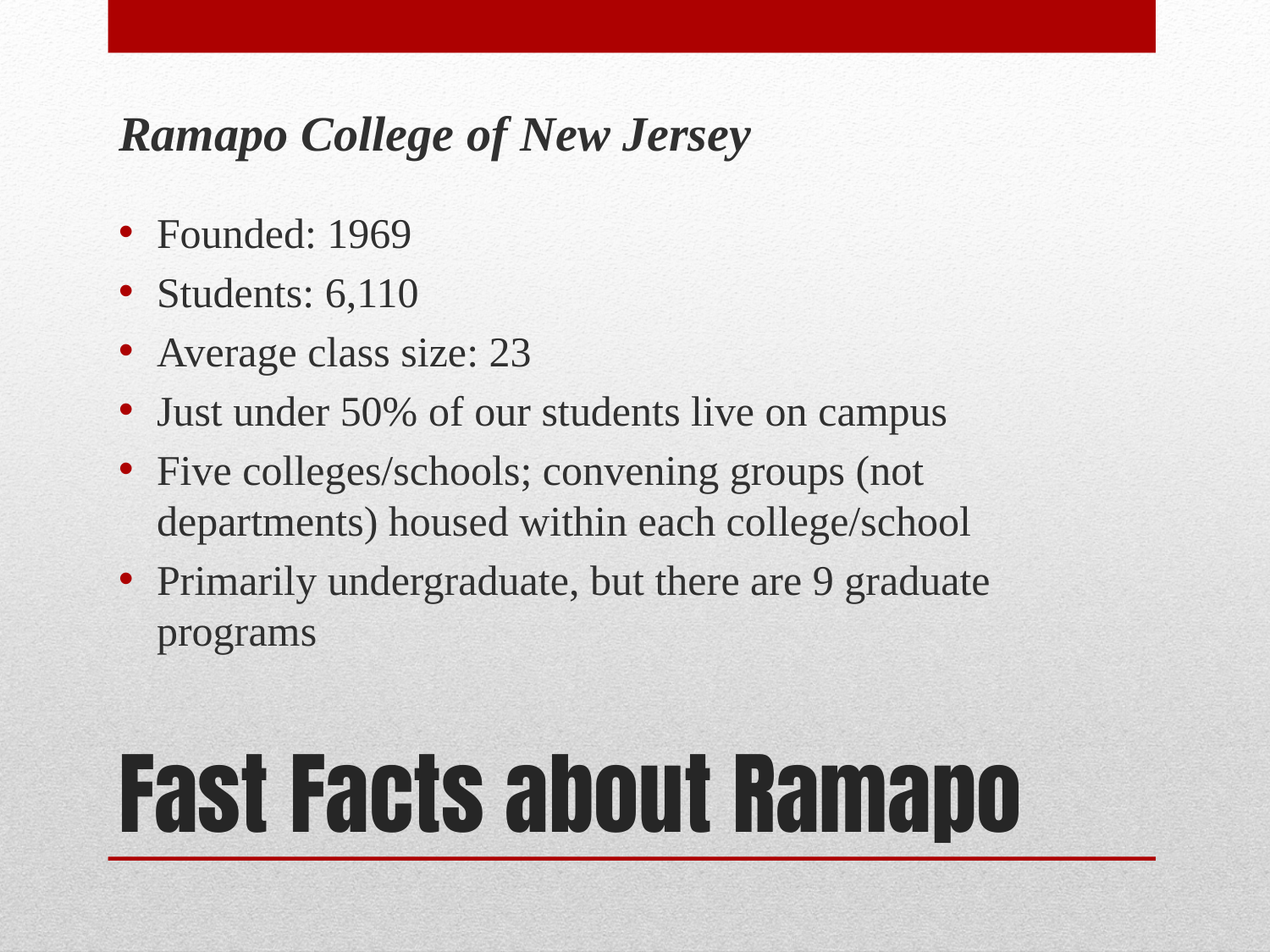

Ramapo College of New Jersey

Founded: 1969
Students: 6,110
Average class size: 23
Just under 50% of our students live on campus
Five colleges/schools; convening groups (not departments) housed within each college/school
Primarily undergraduate, but there are 9 graduate programs

# Fast Facts about Ramapo